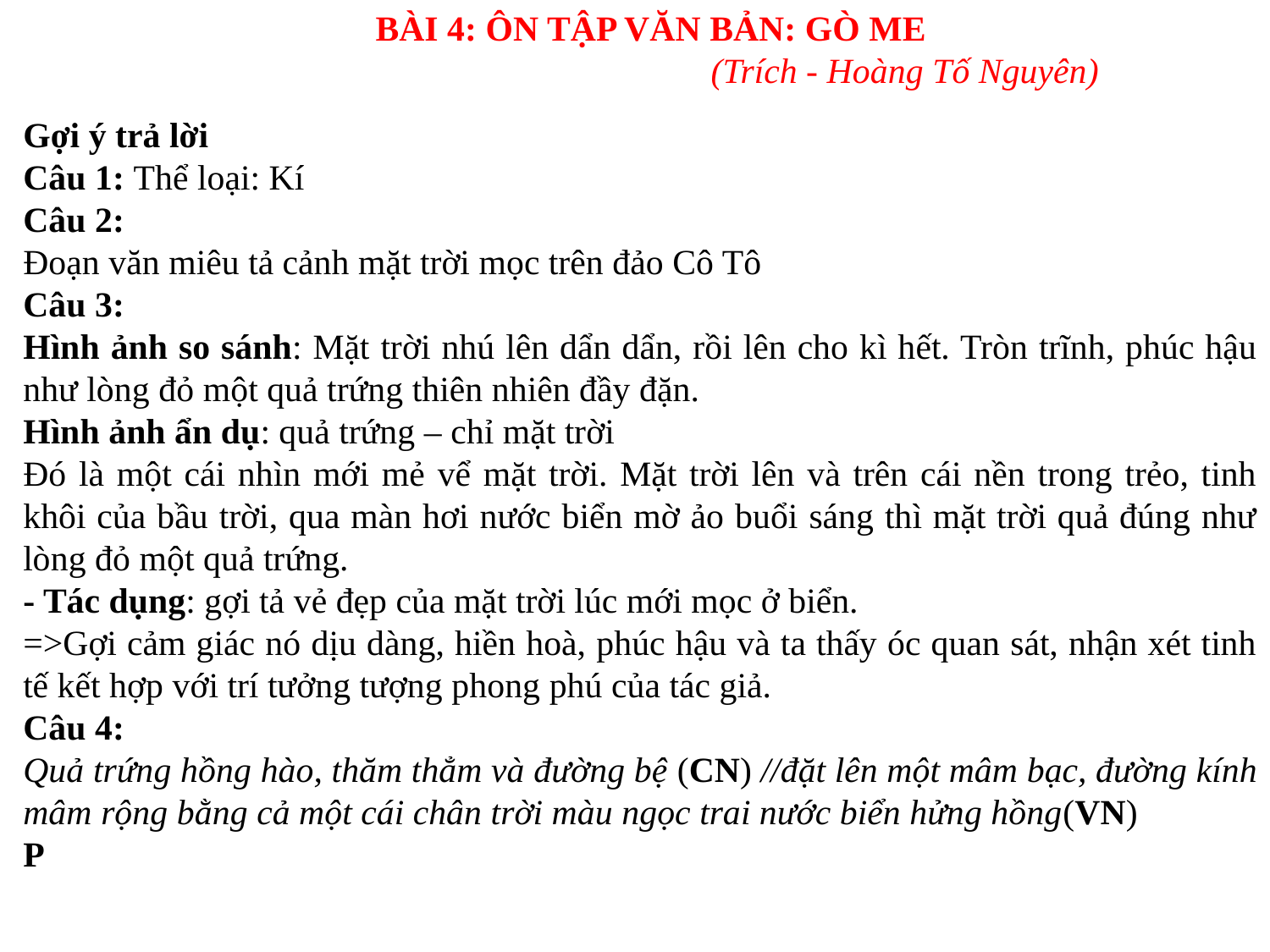

BÀI 4: ÔN TẬP VĂN BẢN: GÒ ME
				(Trích - Hoàng Tố Nguyên)

Gợi ý trả lời
Câu 1: Thể loại: Kí
Câu 2:
Đoạn văn miêu tả cảnh mặt trời mọc trên đảo Cô Tô
Câu 3:
Hình ảnh so sánh: Mặt trời nhú lên dẩn dẩn, rồi lên cho kì hết. Tròn trĩnh, phúc hậu như lòng đỏ một quả trứng thiên nhiên đầy đặn.
Hình ảnh ẩn dụ: quả trứng – chỉ mặt trời
Đó là một cái nhìn mới mẻ vể mặt trời. Mặt trời lên và trên cái nền trong trẻo, tinh khôi của bầu trời, qua màn hơi nước biển mờ ảo buổi sáng thì mặt trời quả đúng như lòng đỏ một quả trứng.
- Tác dụng: gợi tả vẻ đẹp của mặt trời lúc mới mọc ở biển.
=>Gợi cảm giác nó dịu dàng, hiền hoà, phúc hậu và ta thấy óc quan sát, nhận xét tinh tế kết hợp với trí tưởng tượng phong phú của tác giả.
Câu 4:
Quả trứng hồng hào, thăm thẳm và đường bệ (CN) //đặt lên một mâm bạc, đường kính mâm rộng bằng cả một cái chân trời màu ngọc trai nước biển hửng hồng(VN)
P